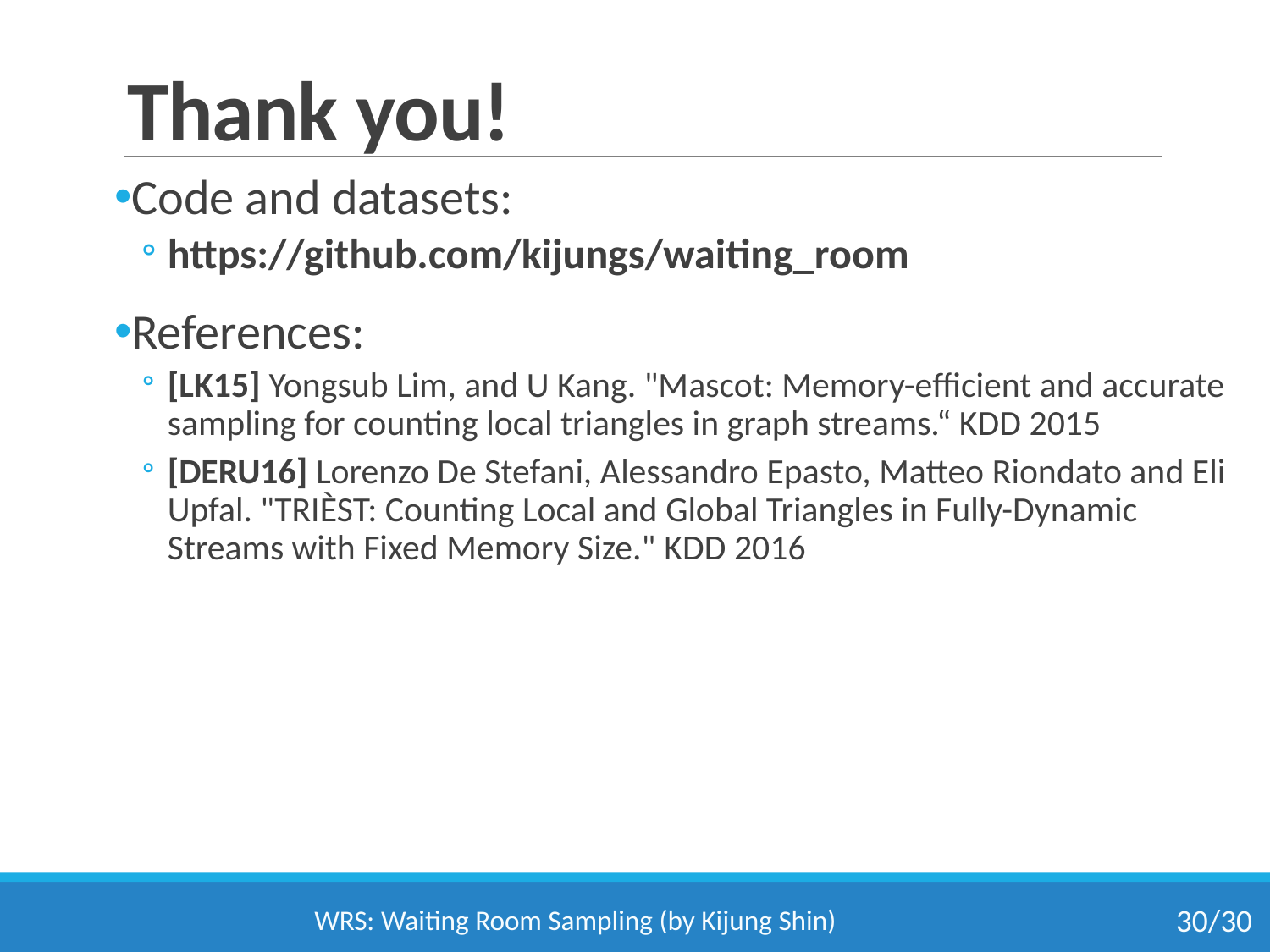

# Thank you!
Code and datasets:
https://github.com/kijungs/waiting_room
References:
[LK15] Yongsub Lim, and U Kang. "Mascot: Memory-efficient and accurate sampling for counting local triangles in graph streams.“ KDD 2015
[DERU16] Lorenzo De Stefani, Alessandro Epasto, Matteo Riondato and Eli Upfal. "TRIÈST: Counting Local and Global Triangles in Fully-Dynamic Streams with Fixed Memory Size." KDD 2016
WRS: Waiting Room Sampling (by Kijung Shin)
30/30